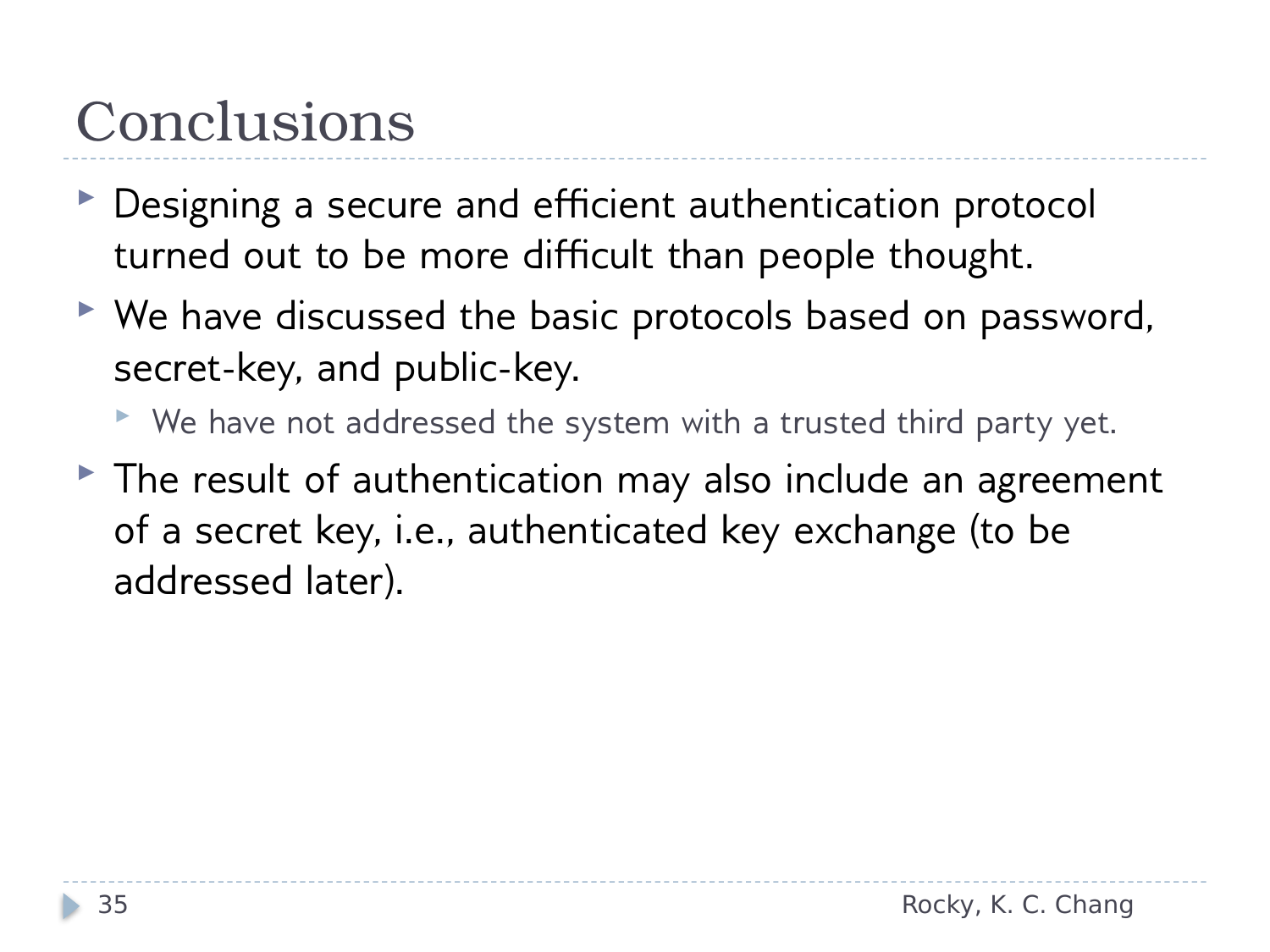

# Conclusions
Designing a secure and efficient authentication protocol turned out to be more difficult than people thought.
We have discussed the basic protocols based on password, secret-key, and public-key.
We have not addressed the system with a trusted third party yet.
The result of authentication may also include an agreement of a secret key, i.e., authenticated key exchange (to be addressed later).
35
Rocky, K. C. Chang